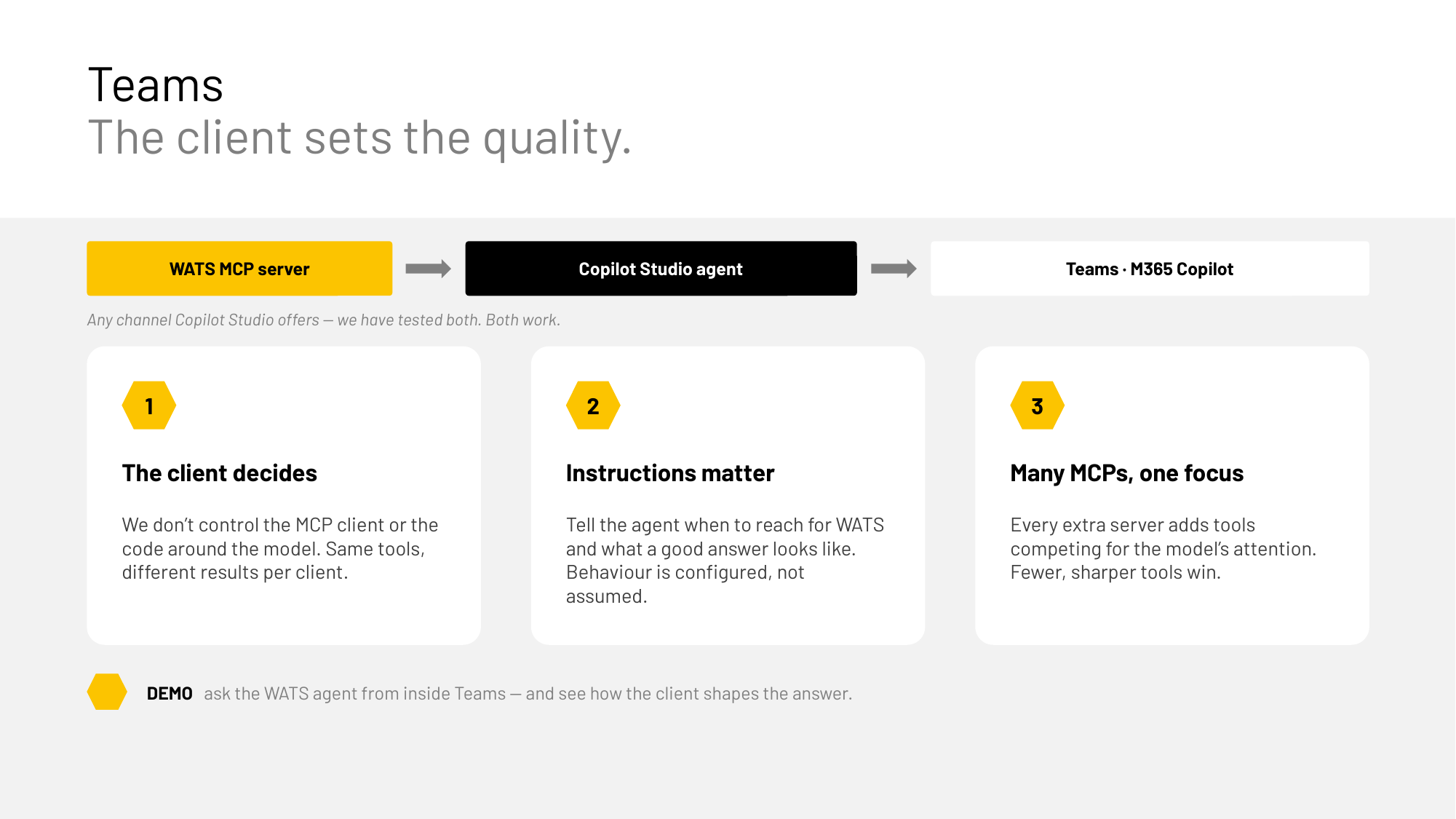

# Teams The client sets the quality.

WATS MCP server
Copilot Studio agent
Teams · M365 Copilot

Any channel Copilot Studio offers — we have tested both. Both work.

1
2
3
The client decides
Instructions matter
Many MCPs, one focus
We don’t control the MCP client or the code around the model. Same tools, different results per client.
Tell the agent when to reach for WATS and what a good answer looks like. Behaviour is configured, not assumed.
Every extra server adds tools competing for the model’s attention. Fewer, sharper tools win.
DEMO   ask the WATS agent from inside Teams — and see how the client shapes the answer.